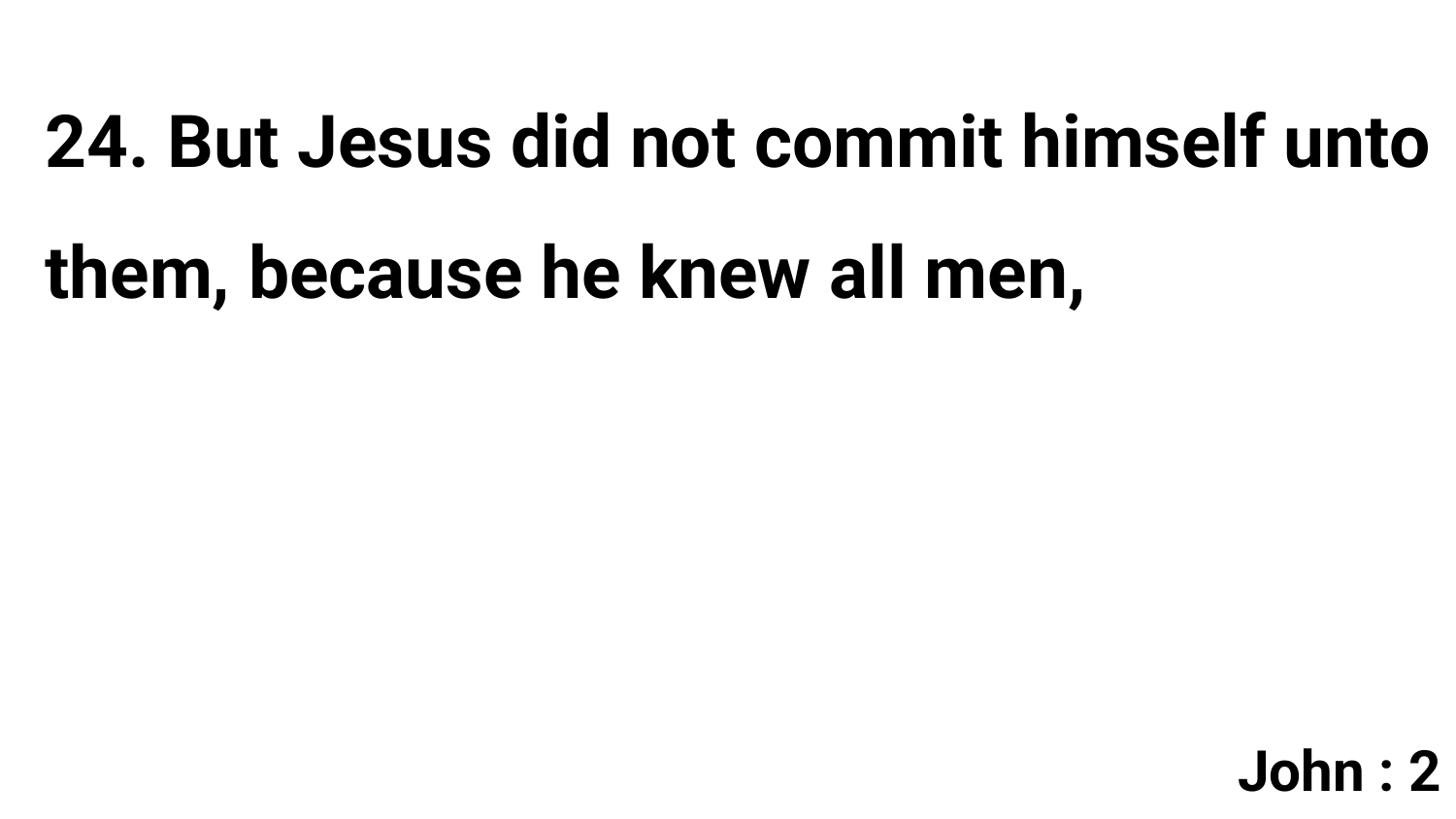

24. But Jesus did not commit himself unto them, because he knew all men,
John : 2